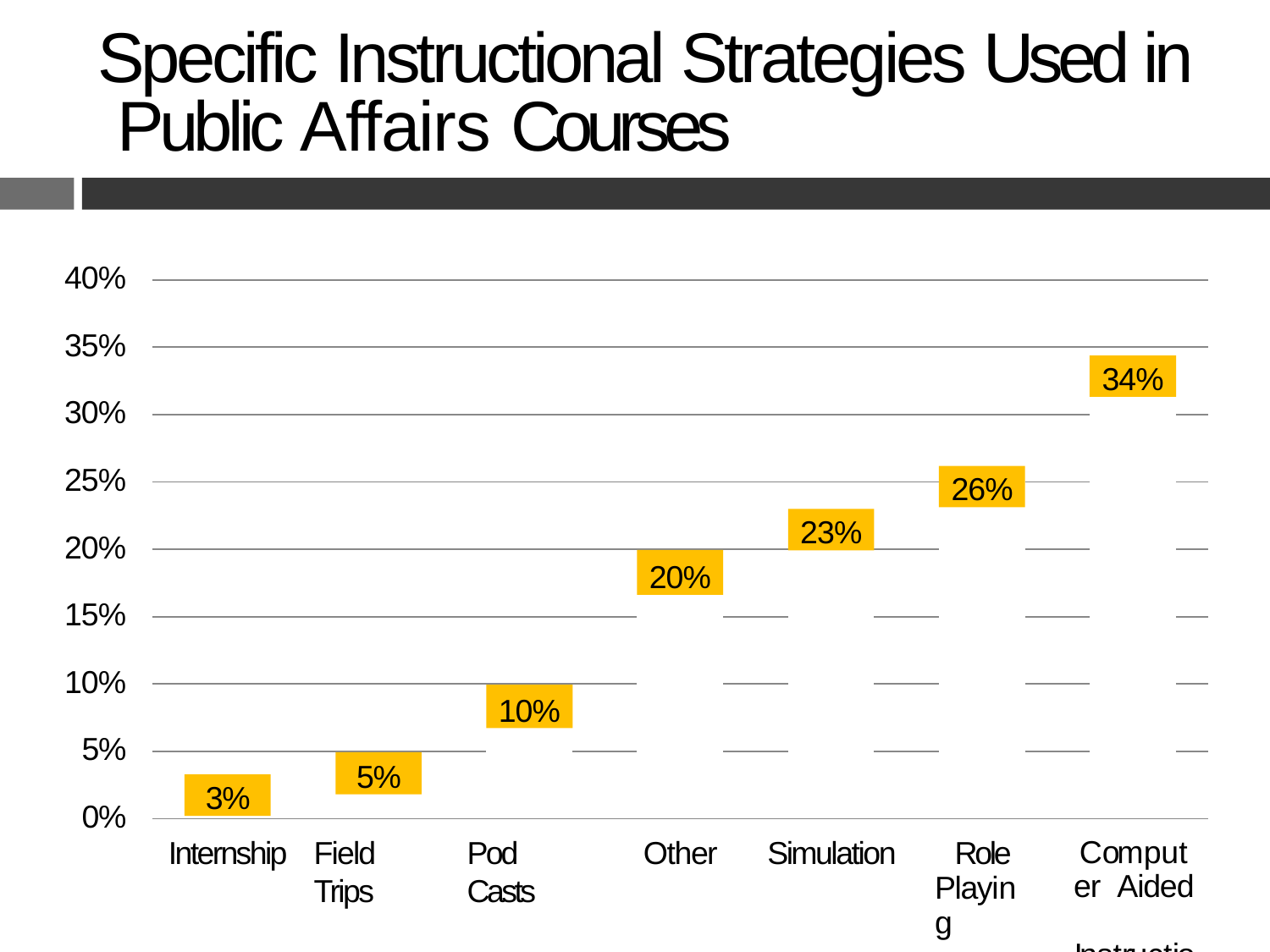

# Specific Instructional Strategies Used in  Public Affairs Courses
40%
35%

34%
30%

25%
26%

23%
20%

20%
15%

10%

10%
5%

5%
3%
0%

Internship
Field Trips
Pod Casts
Other
Simulation
Role  Playing
Computer  Aided  Instruction